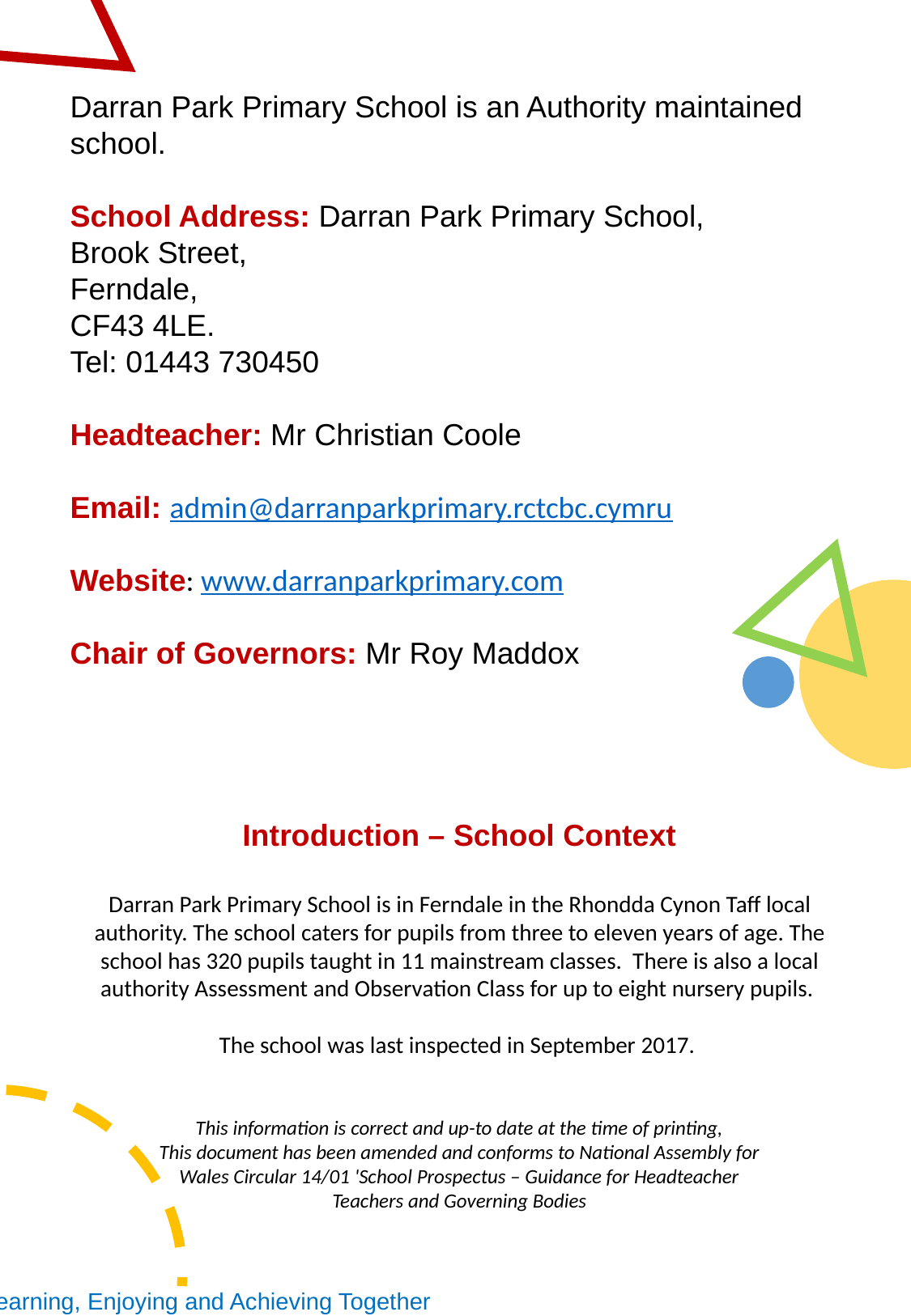

Darran Park Primary School is an Authority maintained school.

School Address: Darran Park Primary School,
Brook Street,
Ferndale,
CF43 4LE.
Tel: 01443 730450

Headteacher: Mr Christian Coole

Email: admin@darranparkprimary.rctcbc.cymru

Website: www.darranparkprimary.com

Chair of Governors: Mr Roy Maddox

Introduction – School Context

Darran Park Primary School is in Ferndale in the Rhondda Cynon Taff local authority. The school caters for pupils from three to eleven years of age. The school has 320 pupils taught in 11 mainstream classes.  There is also a local authority Assessment and Observation Class for up to eight nursery pupils.

The school was last inspected in September 2017.

This information is correct and up-to date at the time of printing,
This document has been amended and conforms to National Assembly for
Wales Circular 14/01 'School Prospectus – Guidance for Headteacher
Teachers and Governing Bodies

Learning, Enjoying and Achieving Together